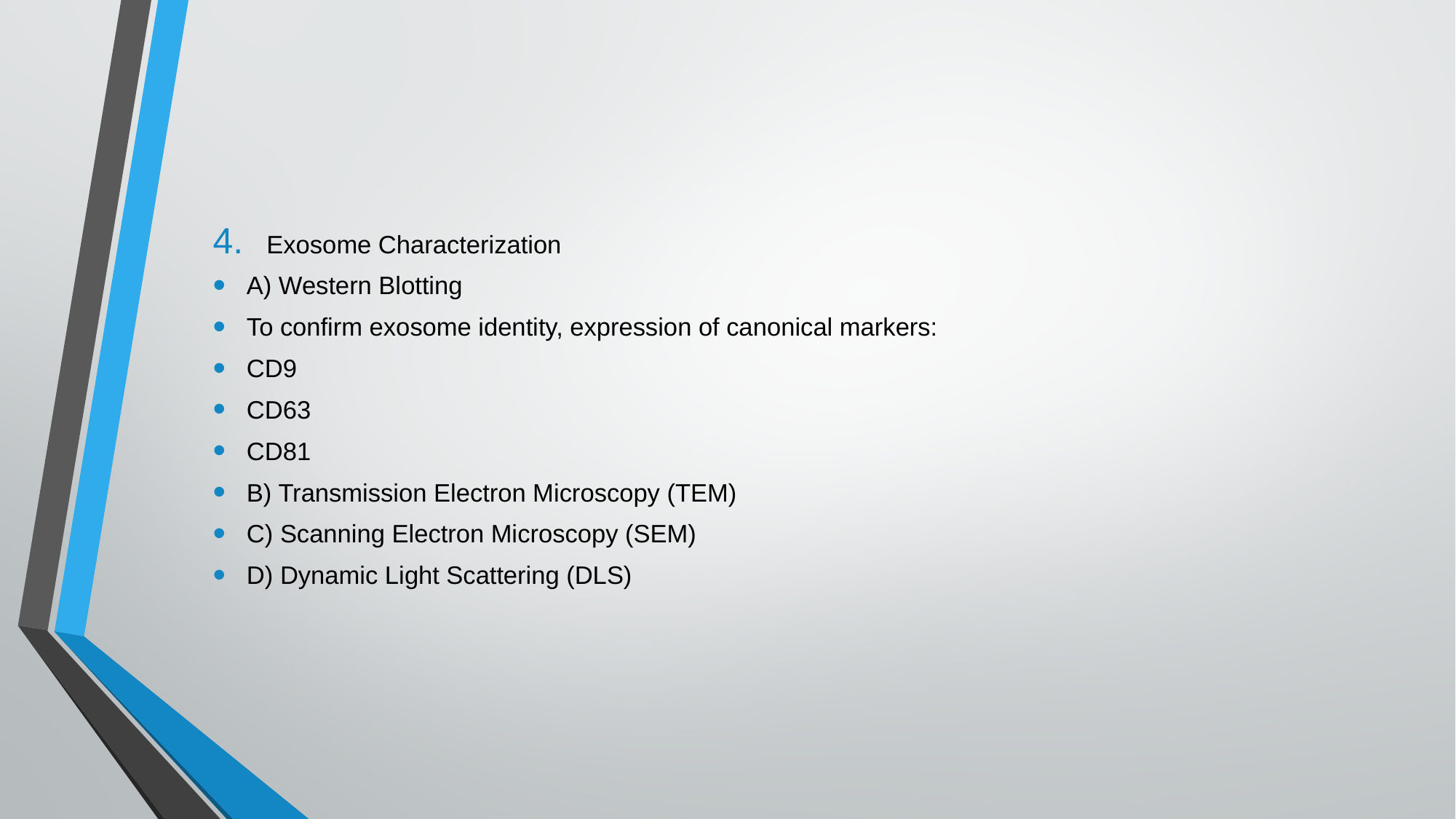

Exosome Characterization
A) Western Blotting
To confirm exosome identity, expression of canonical markers:
CD9
CD63
CD81
B) Transmission Electron Microscopy (TEM)
C) Scanning Electron Microscopy (SEM)
D) Dynamic Light Scattering (DLS)